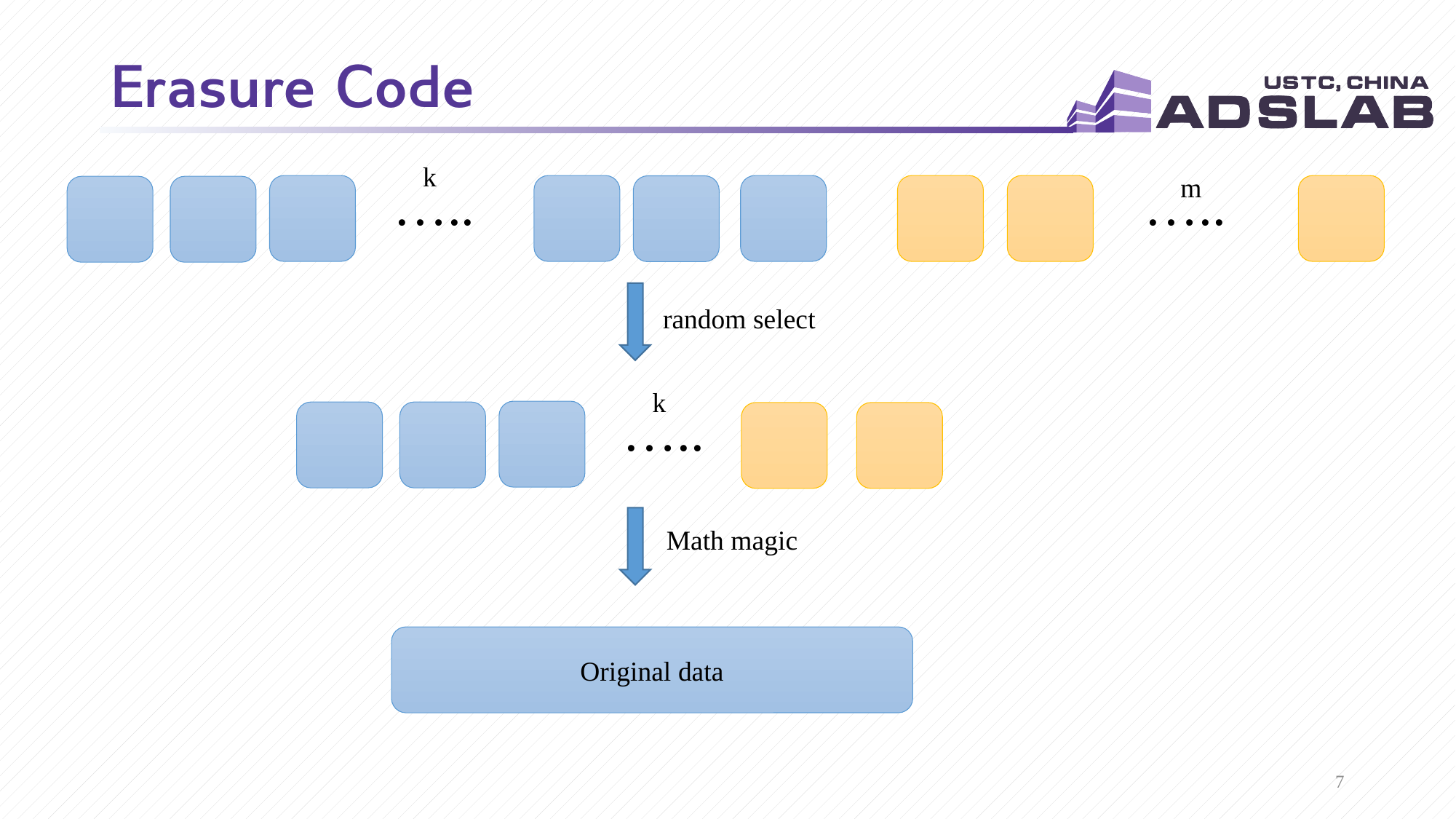

# Erasure Code
k
…..
…..
m

random select

k
…..

Math magic

Original data